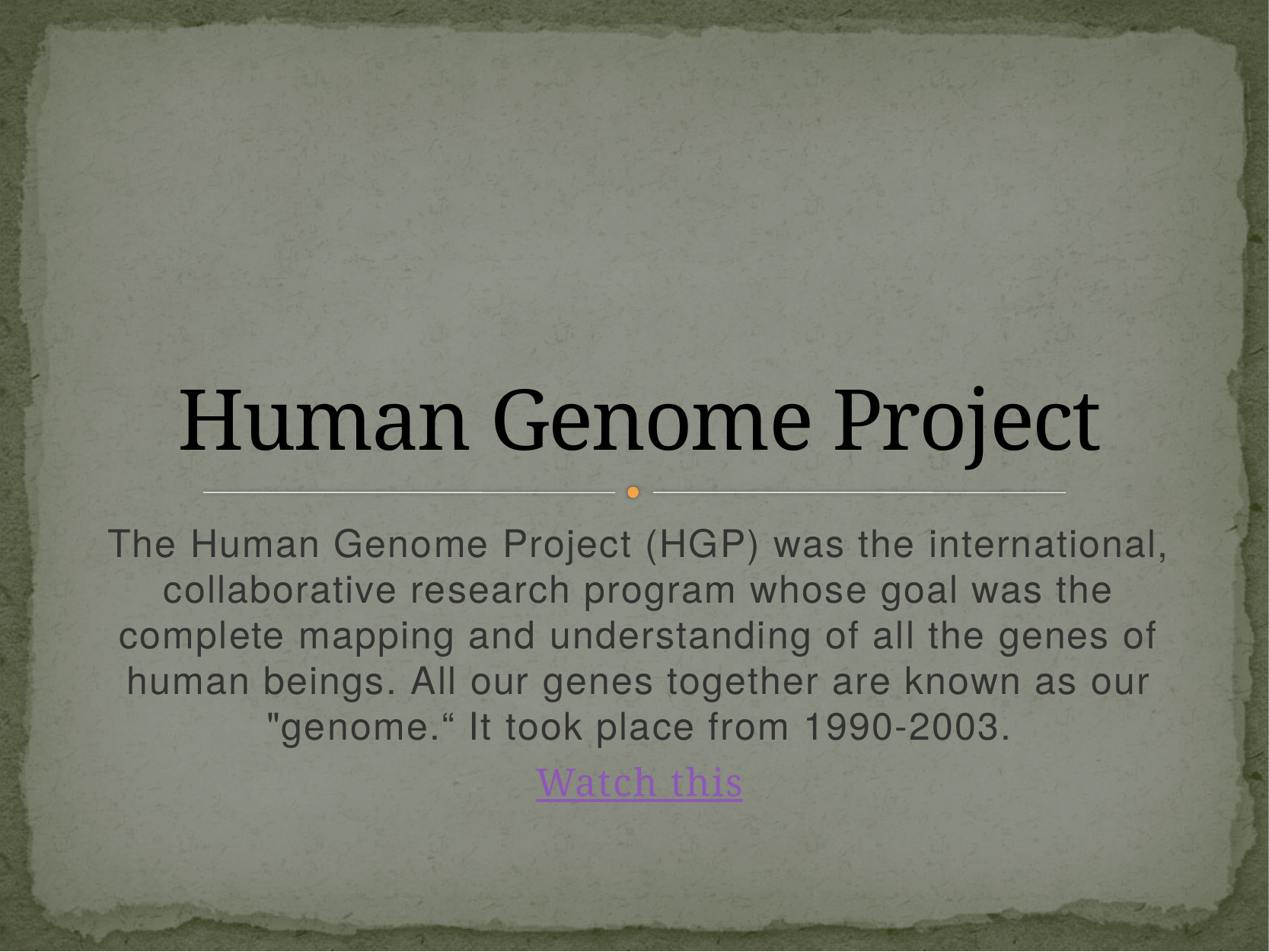

# Human Genome Project
The Human Genome Project (HGP) was the international, collaborative research program whose goal was the complete mapping and understanding of all the genes of human beings. All our genes together are known as our "genome.“ It took place from 1990-2003.
Watch this